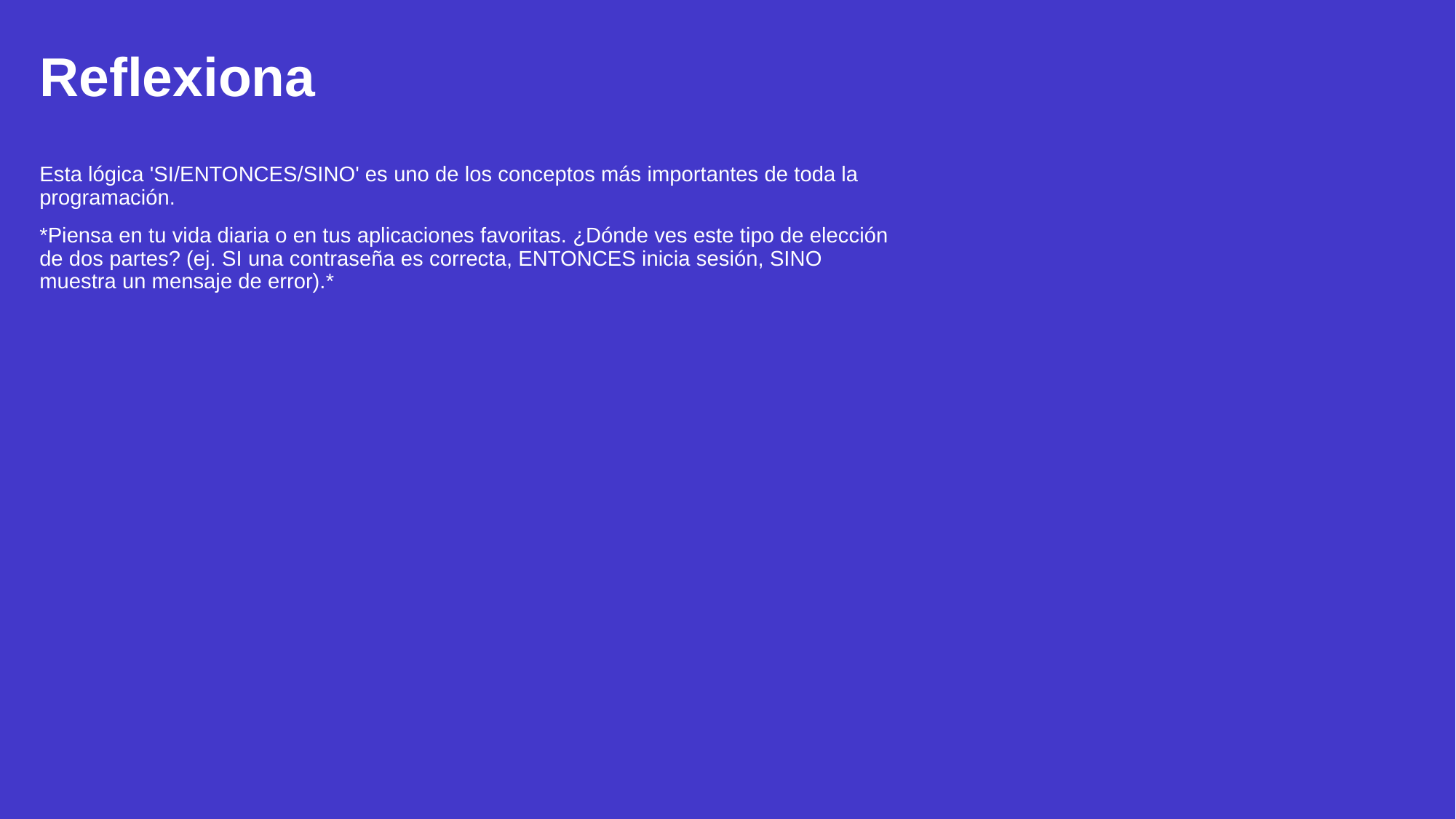

# Reflexiona
Esta lógica 'SI/ENTONCES/SINO' es uno de los conceptos más importantes de toda la programación.
*Piensa en tu vida diaria o en tus aplicaciones favoritas. ¿Dónde ves este tipo de elección de dos partes? (ej. SI una contraseña es correcta, ENTONCES inicia sesión, SINO muestra un mensaje de error).*